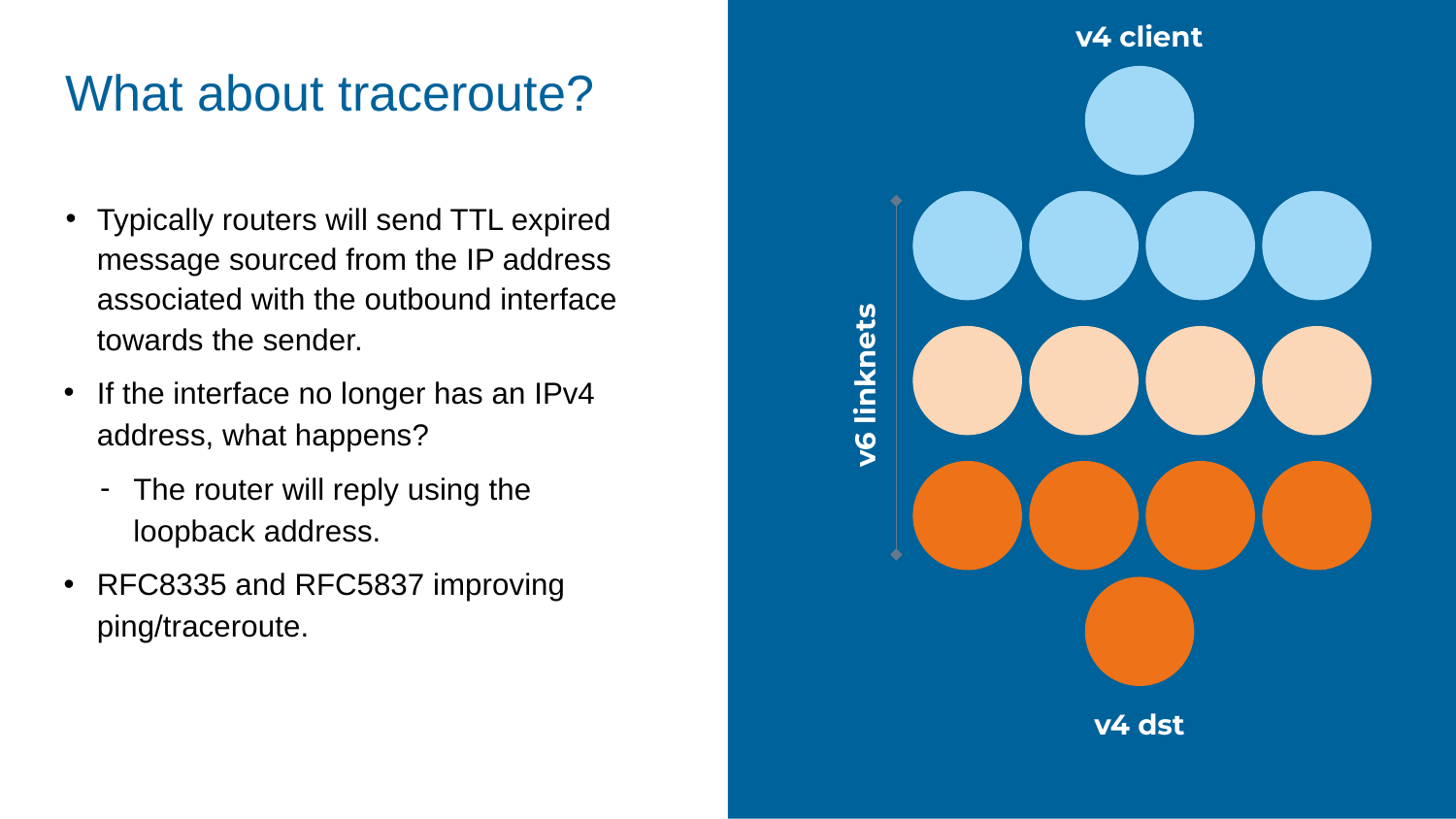

v4 client
# What about traceroute?

Typically routers will send TTL expired message sourced from the IP address associated with the outbound interface towards the sender.
If the interface no longer has an IPv4 address, what happens?
The router will reply using the loopback address.
RFC8335 and RFC5837 improving ping/traceroute.

v6 linknets

v4 dst